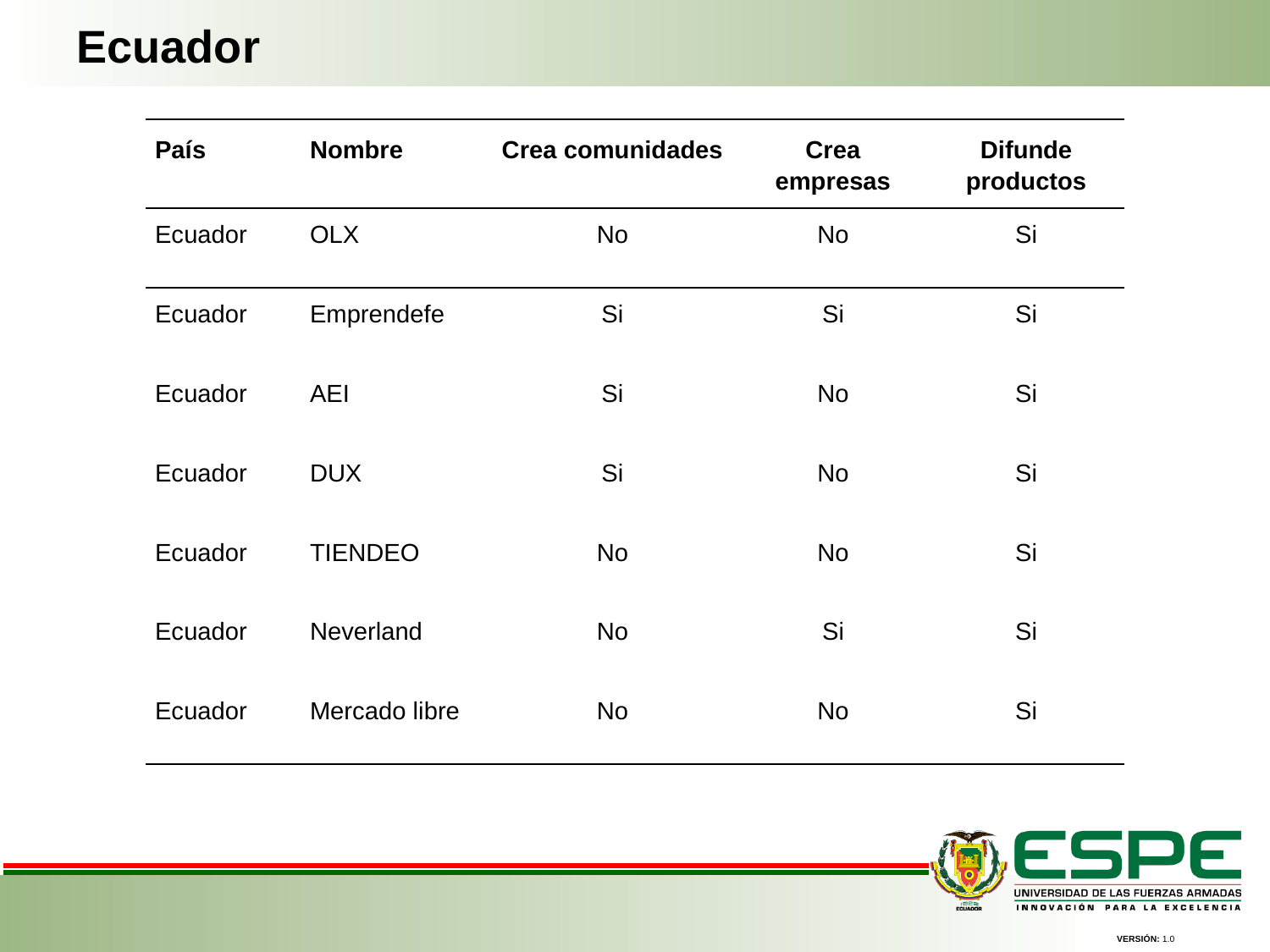

Ecuador
| País | Nombre | Crea comunidades | Crea empresas | Difunde productos |
| --- | --- | --- | --- | --- |
| Ecuador | OLX | No | No | Si |
| Ecuador | Emprendefe | Si | Si | Si |
| Ecuador | AEI | Si | No | Si |
| Ecuador | DUX | Si | No | Si |
| Ecuador | TIENDEO | No | No | Si |
| Ecuador | Neverland | No | Si | Si |
| Ecuador | Mercado libre | No | No | Si |
VERSIÓN: 1.0